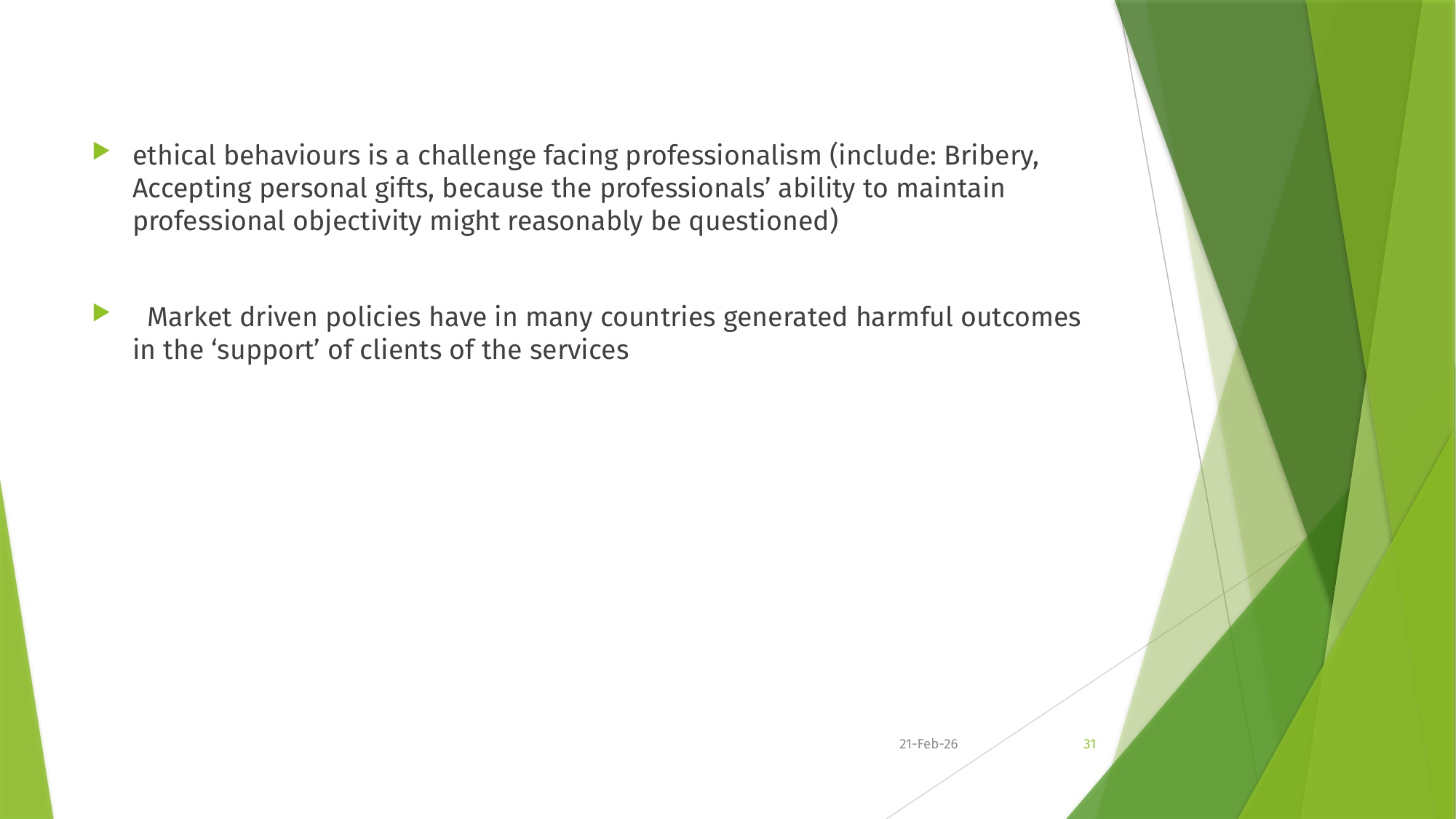

ethical behaviours is a challenge facing professionalism (include: Bribery, Accepting personal gifts, because the professionals’ ability to maintain professional objectivity might reasonably be questioned)

  Market driven policies have in many countries generated harmful outcomes in the ‘support’ of clients of the services

21-Feb-26
31